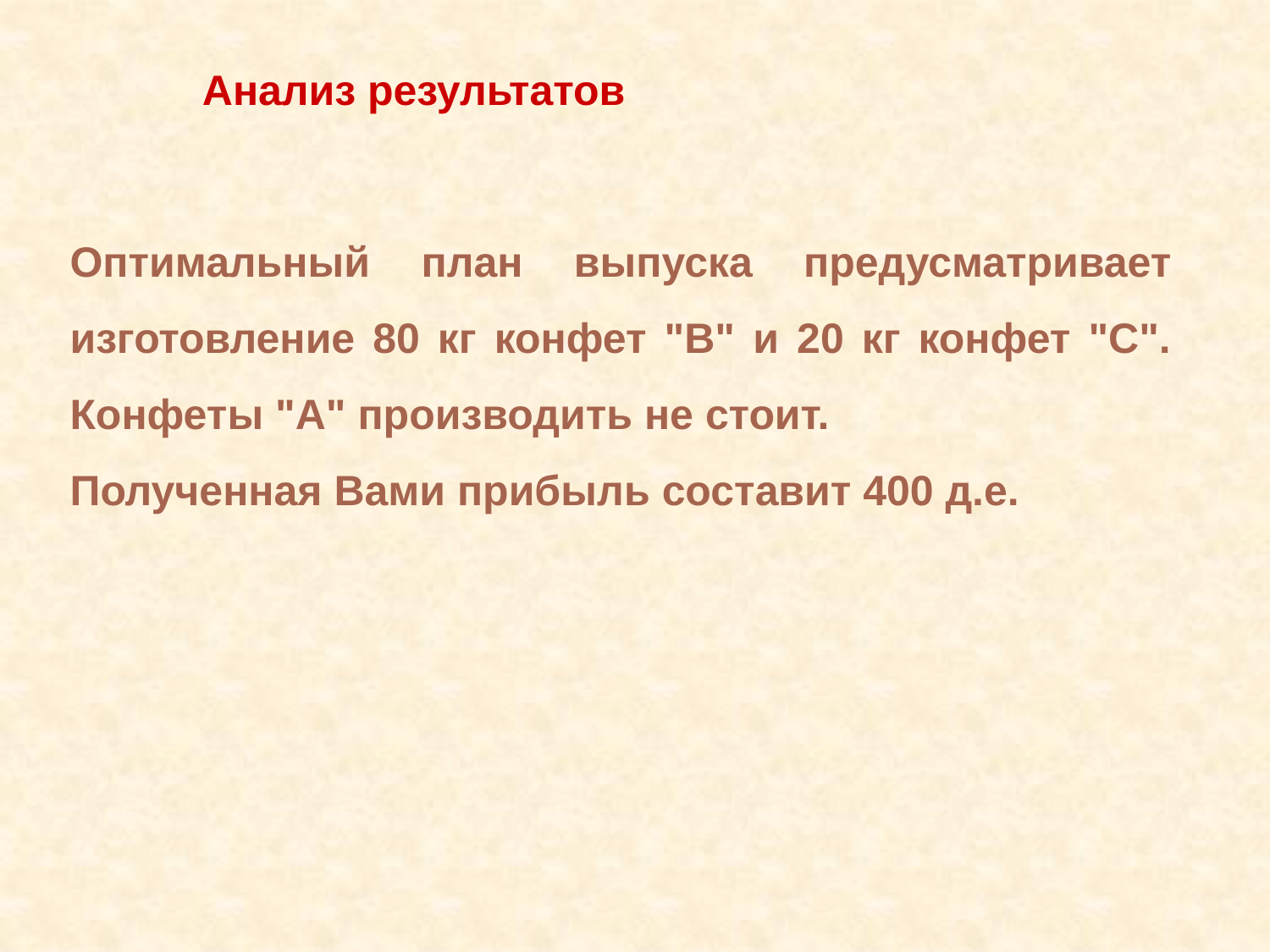

Анализ результатов
Оптимальный план выпуска предусматривает изготовление 80 кг конфет "В" и 20 кг конфет "С". Конфеты "А" производить не стоит.
Полученная Вами прибыль составит 400 д.е.